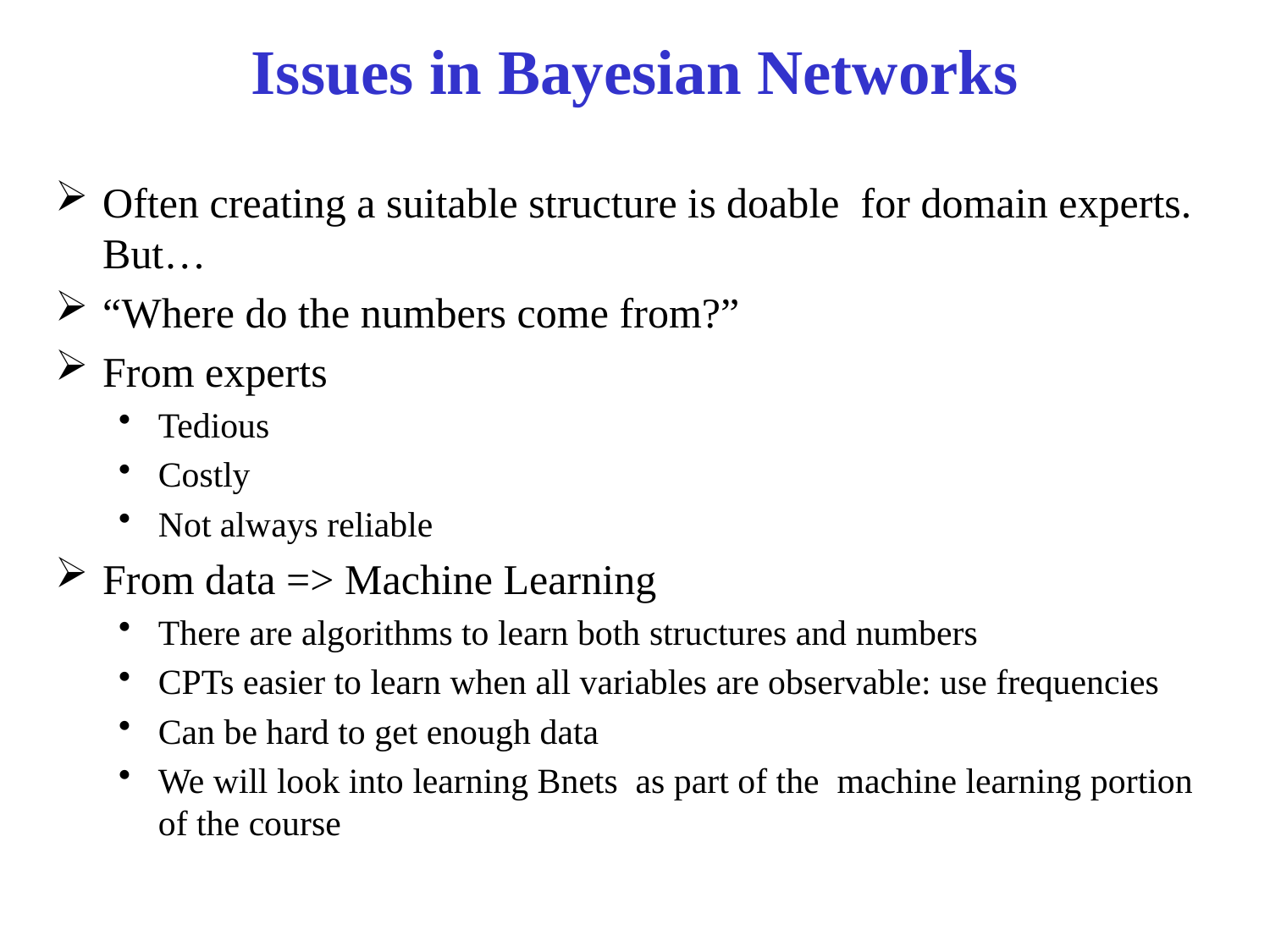

# Issues in Bayesian Networks
Often creating a suitable structure is doable  for domain experts. But…
“Where do the numbers come from?”
From experts
Tedious
Costly
Not always reliable
From data => Machine Learning
There are algorithms to learn both structures and numbers
CPTs easier to learn when all variables are observable: use frequencies
Can be hard to get enough data
We will look into learning Bnets  as part of the  machine learning portion of the course